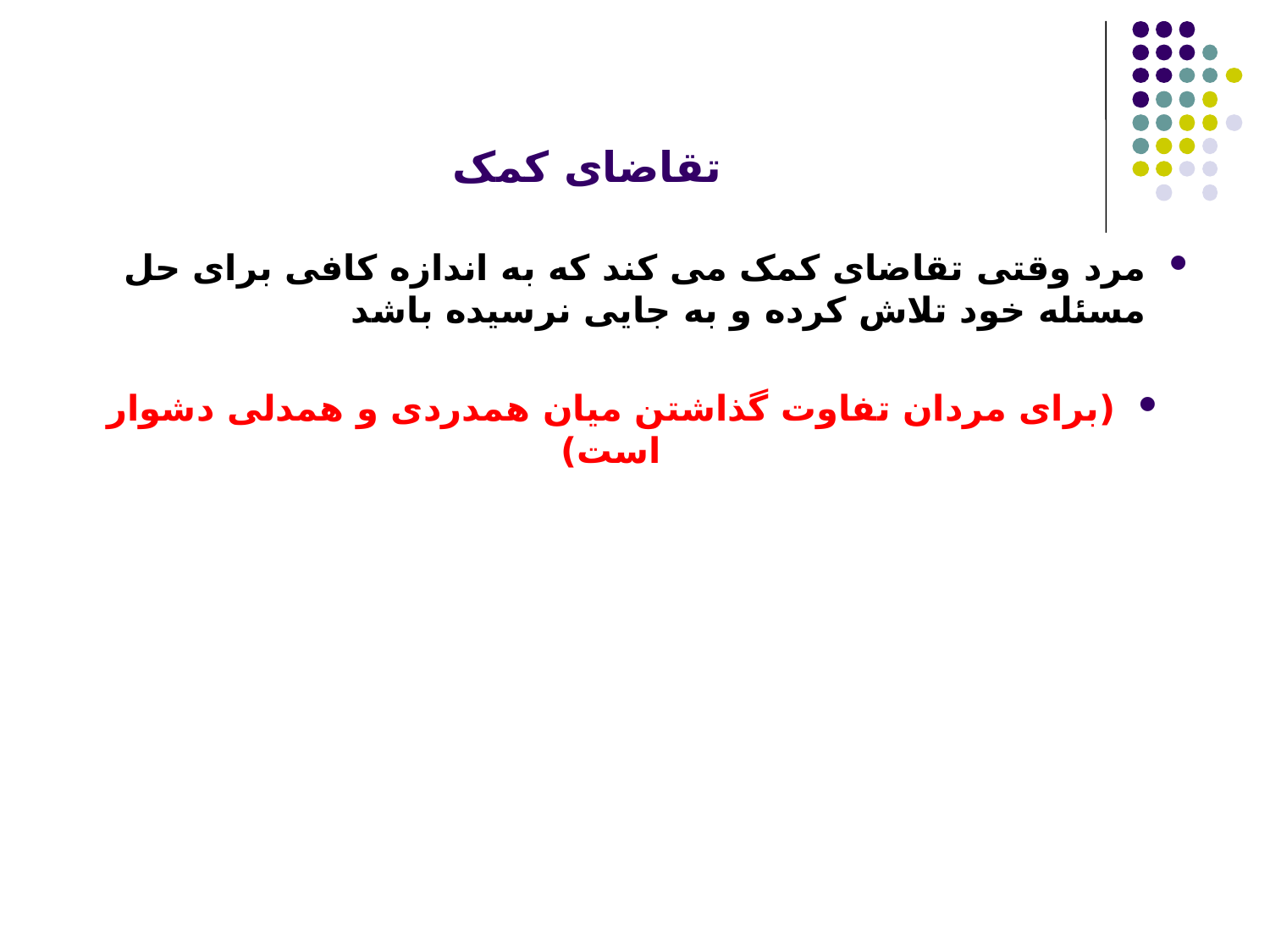

# تقاضای کمک
مرد وقتی تقاضای کمک می کند که به اندازه کافی برای حل مسئله خود تلاش کرده و به جایی نرسیده باشد

(برای مردان تفاوت گذاشتن میان همدردی و همدلی دشوار است)